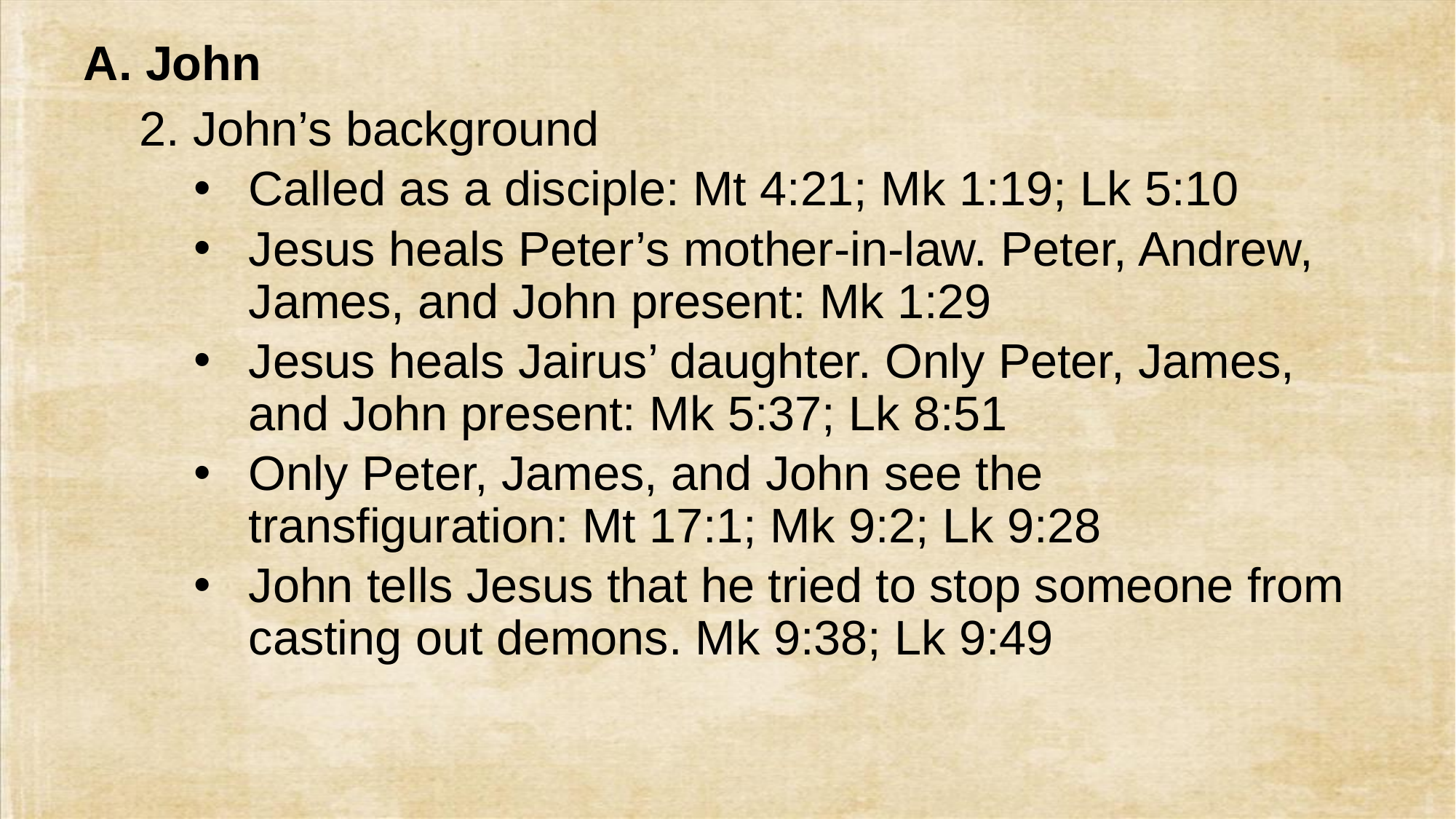

# A. John
2. John’s background
Called as a disciple: Mt 4:21; Mk 1:19; Lk 5:10
Jesus heals Peter’s mother-in-law. Peter, Andrew, James, and John present: Mk 1:29
Jesus heals Jairus’ daughter. Only Peter, James, and John present: Mk 5:37; Lk 8:51
Only Peter, James, and John see the transfiguration: Mt 17:1; Mk 9:2; Lk 9:28
John tells Jesus that he tried to stop someone from casting out demons. Mk 9:38; Lk 9:49